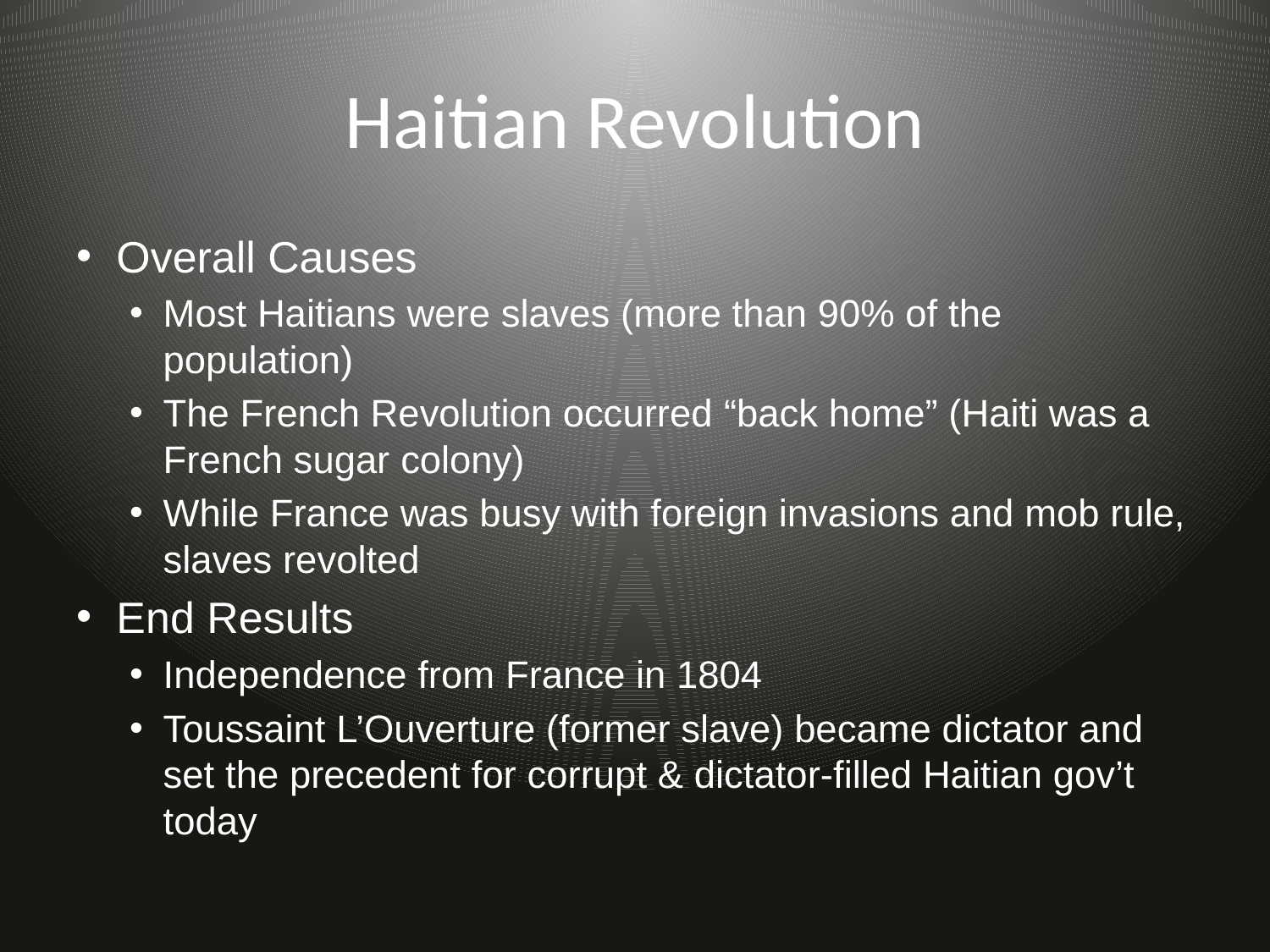

# Haitian Revolution
Overall Causes
Most Haitians were slaves (more than 90% of the population)
The French Revolution occurred “back home” (Haiti was a French sugar colony)
While France was busy with foreign invasions and mob rule, slaves revolted
End Results
Independence from France in 1804
Toussaint L’Ouverture (former slave) became dictator and set the precedent for corrupt & dictator-filled Haitian gov’t today